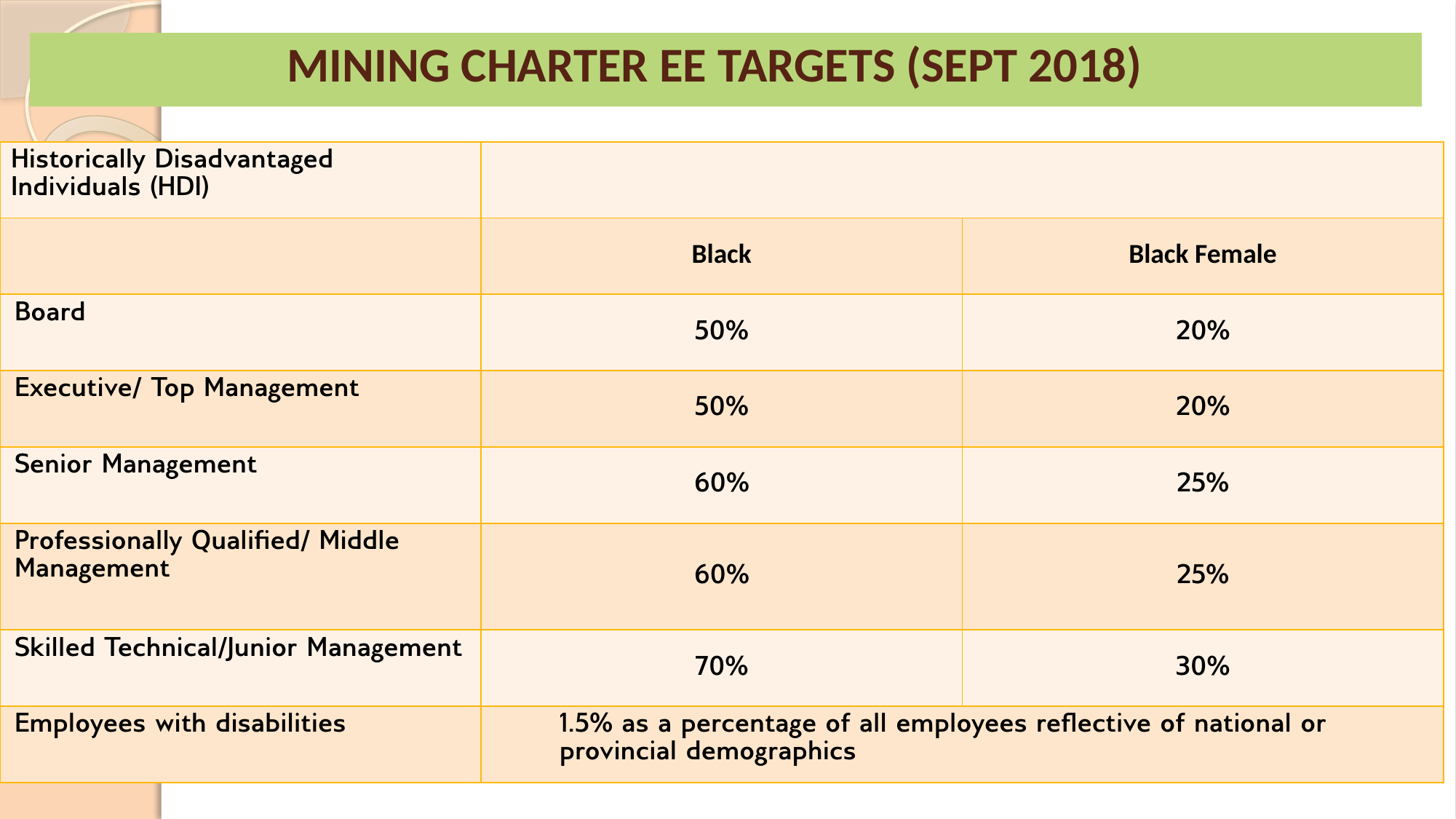

# MINING CHARTER EE TARGETS (SEPT 2018)
| Historically Disadvantaged Individuals (HDI) |  |  |
| --- | --- | --- |
|  | Black | Black Female |
| Board | 50% | 20% |
| Executive/ Top Management | 50% | 20% |
| Senior Management | 60% | 25% |
| Professionally Qualified/ Middle Management | 60% | 25% |
| Skilled Technical/Junior Management | 70% | 30% |
| Employees with disabilities | 1.5% as a percentage of all employees reflective of national or provincial demographics |  |